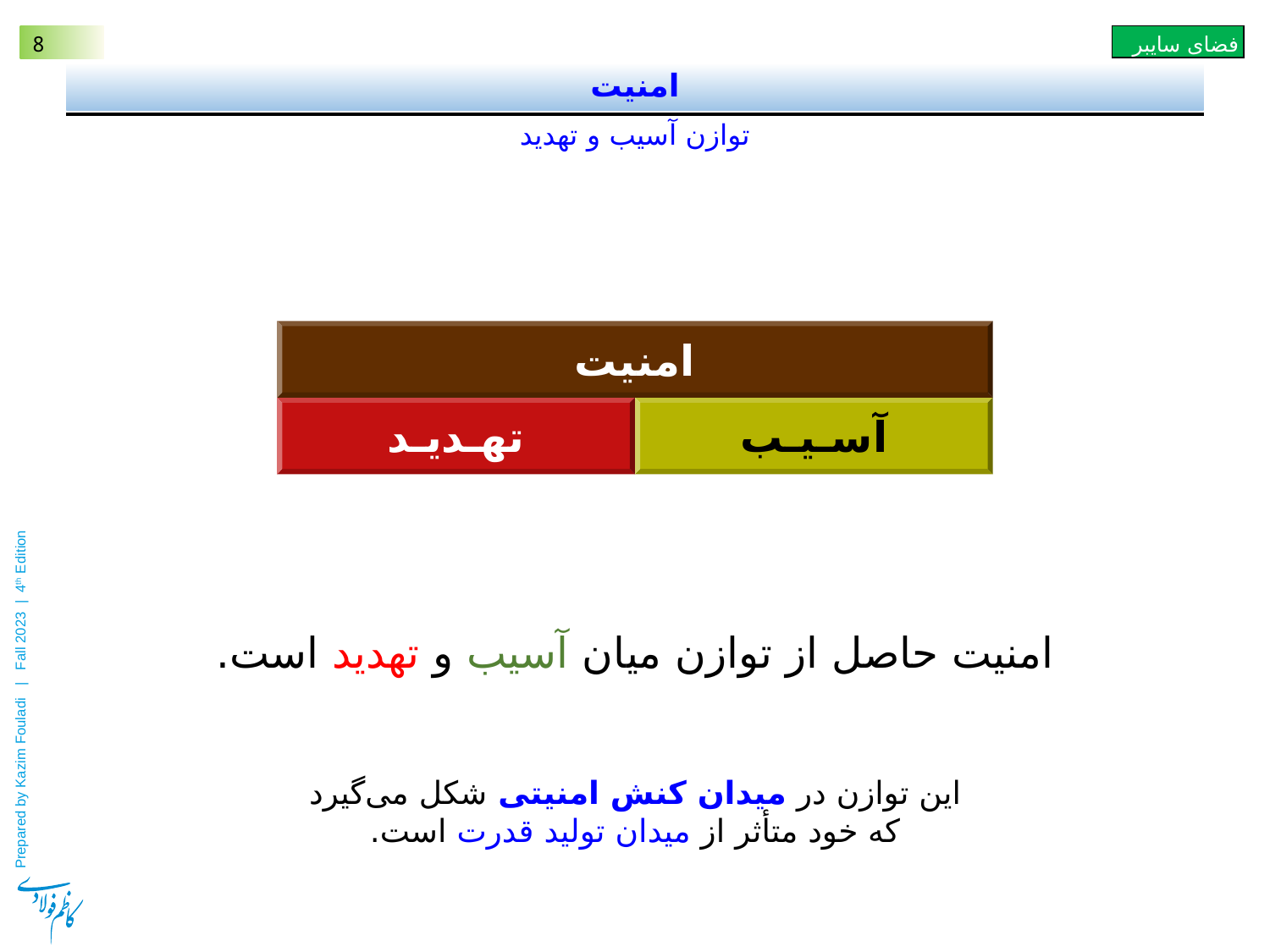

# امنیت
توازن آسیب و تهدید

امنيت
تهـديـد
آسـيـب
امنیت حاصل از توازن میان آسیب و تهدید است.
این توازن در میدان کنش امنیتی شکل می‌گیرد
که خود متأثر از میدان تولید قدرت است.